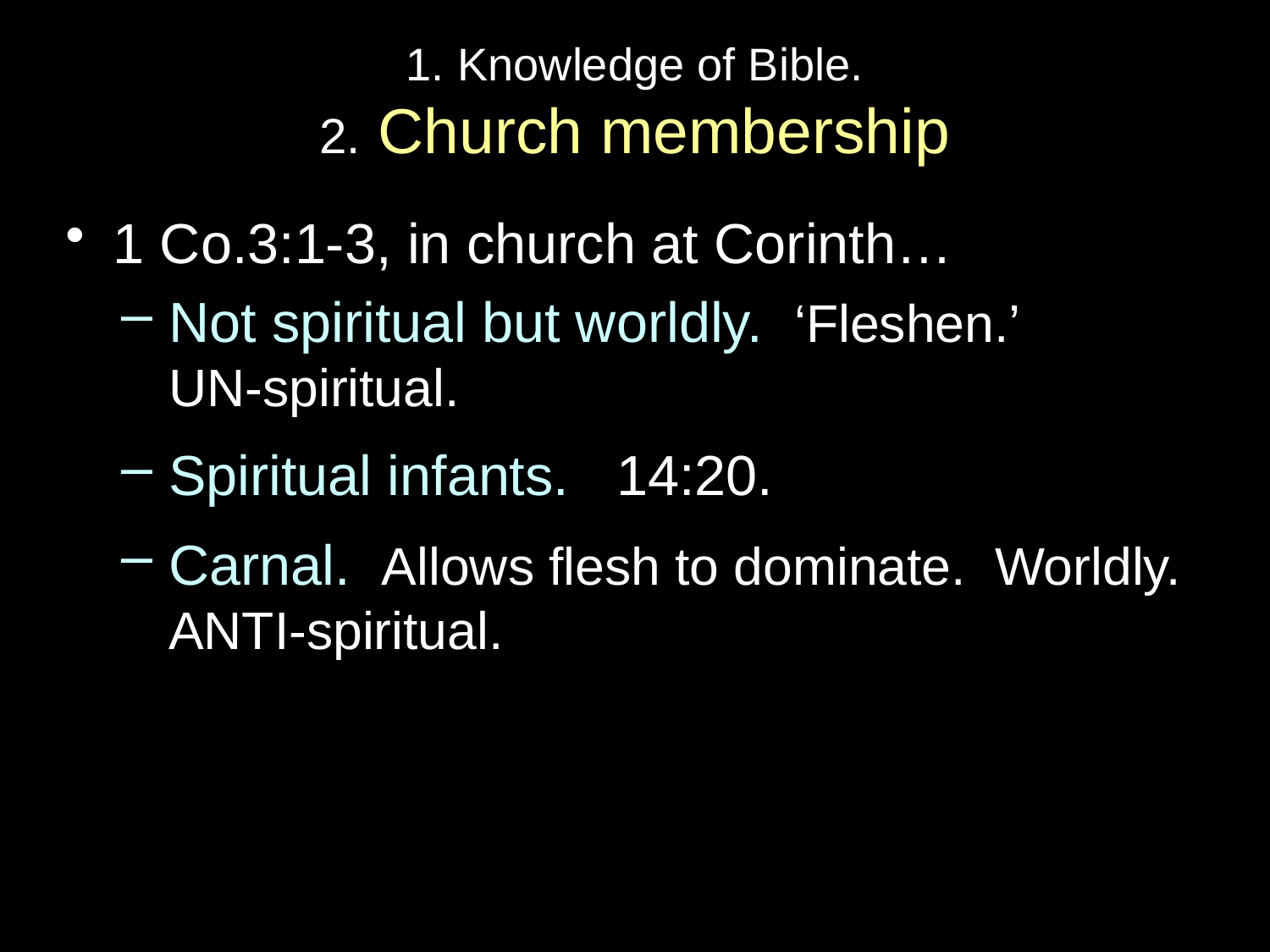

# 1. Knowledge of Bible. 2. Church membership
1 Co.3:1-3, in church at Corinth…
Not spiritual but worldly.  ‘Fleshen.’
UN-spiritual.
Spiritual infants.   14:20.
Carnal.  Allows flesh to dominate.  Worldly.
ANTI-spiritual.